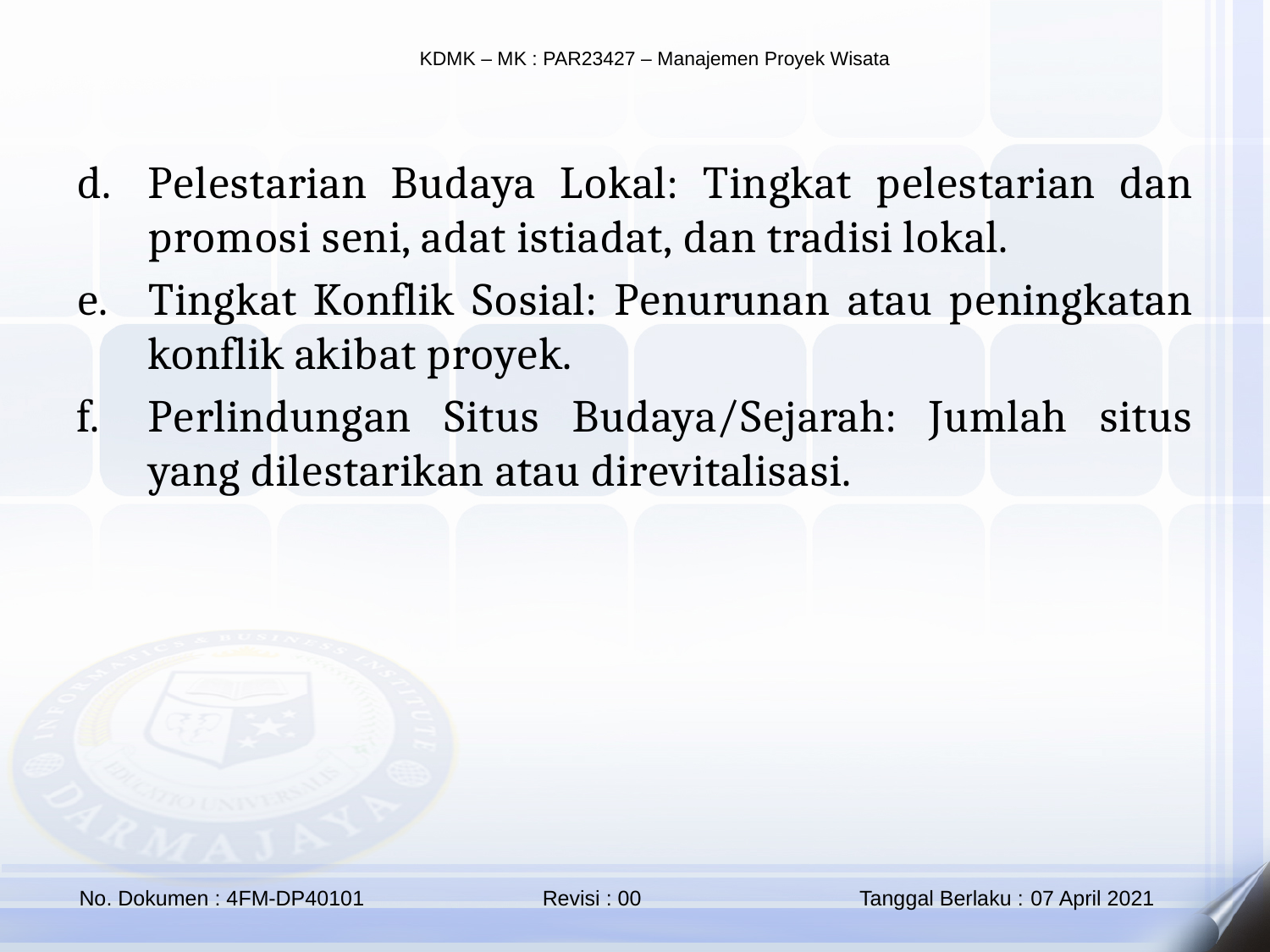

Pelestarian Budaya Lokal: Tingkat pelestarian dan promosi seni, adat istiadat, dan tradisi lokal.
Tingkat Konflik Sosial: Penurunan atau peningkatan konflik akibat proyek.
Perlindungan Situs Budaya/Sejarah: Jumlah situs yang dilestarikan atau direvitalisasi.